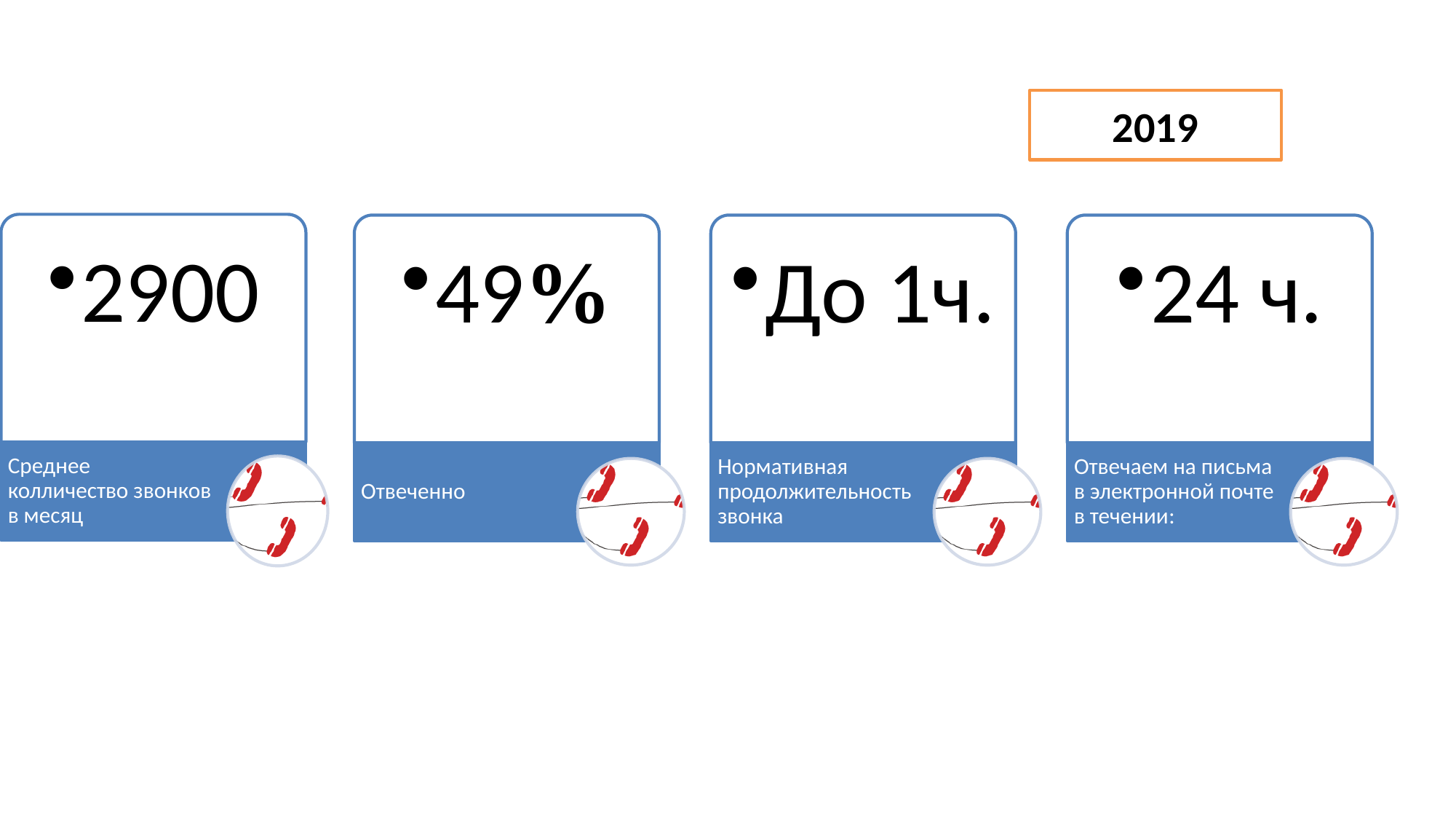

2900
Среднее колличество звонков в месяц
49%
Отвеченно
До 1ч.
Нормативная продолжительность звонка
24 ч.
Отвечаем на письма в электронной почте в течении:
2019